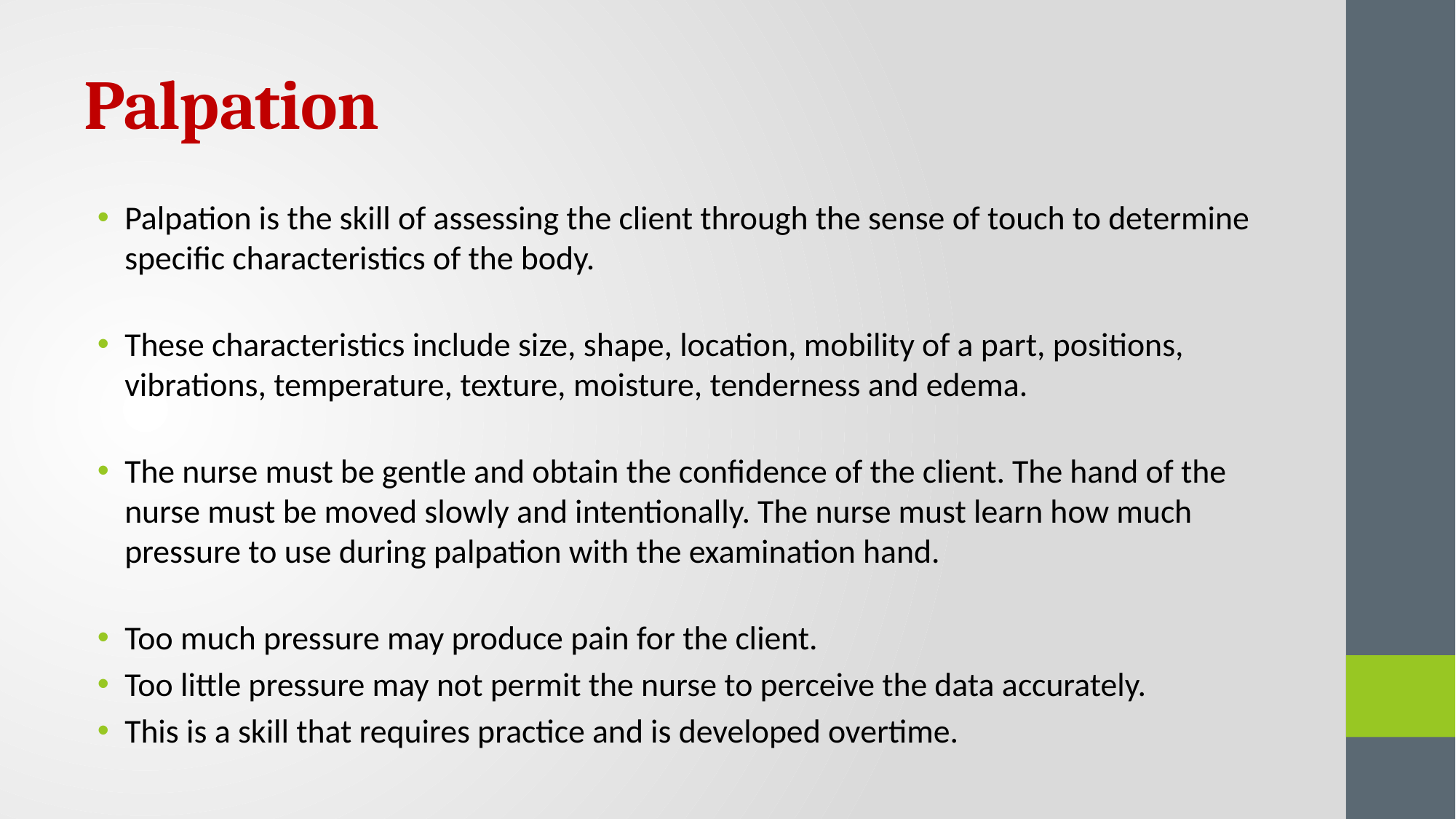

# Palpation
Palpation is the skill of assessing the client through the sense of touch to determine specific characteristics of the body.
These characteristics include size, shape, location, mobility of a part, positions, vibrations, temperature, texture, moisture, tenderness and edema.
The nurse must be gentle and obtain the confidence of the client. The hand of the nurse must be moved slowly and intentionally. The nurse must learn how much pressure to use during palpation with the examination hand.
Too much pressure may produce pain for the client.
Too little pressure may not permit the nurse to perceive the data accurately.
This is a skill that requires practice and is developed overtime.